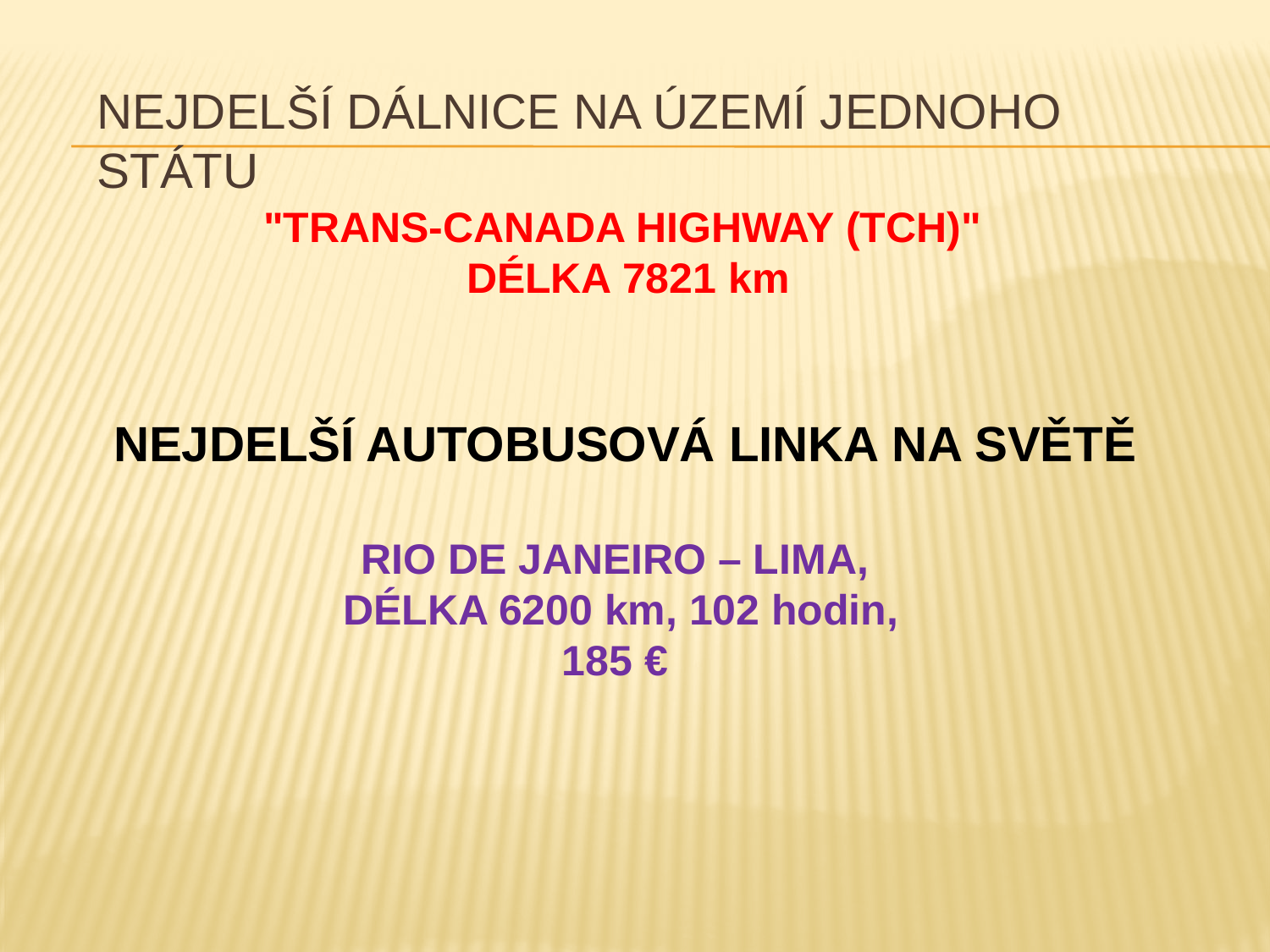

nejdelší dálnicE NA ÚZEMÍ JEDNOHO STÁTU
# "Trans-Canada Highway (TCH)" délKA 7821 km
NEJDELŠÍ AUTOBUSOVÁ LINKA NA SVĚTĚ
RIO DE JANEIRO – LIMA,
 DÉLKA 6200 km, 102 hodin, 185 €